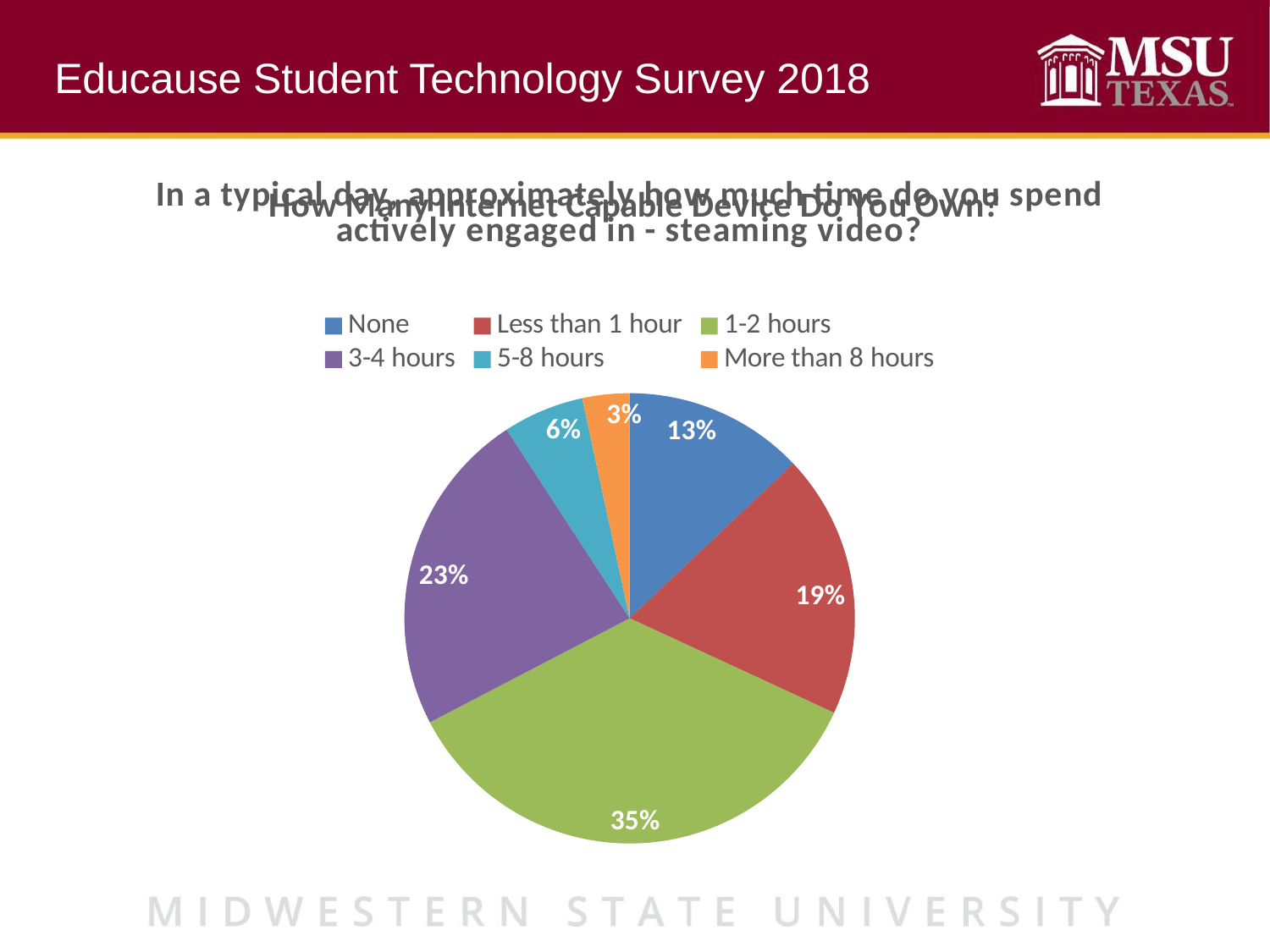

Educause Student Technology Survey 2018

### Chart: In a typical day, approximately how much time do you spend actively engaged in - steaming video?

| Category | Midwestern State University |
|---|---|
| None | 0.129455909943715 |
| Less than 1 hour | 0.189493433395872 |
| 1-2 hours | 0.354596622889306 |
| 3-4 hours | 0.234521575984991 |
| 5-8 hours | 0.0581613508442777 |
| More than 8 hours | 0.0337711069418386 |

### Chart: How Many Internet Capable Device Do You Own?

| Category |
|---|

### Chart: In a typical day, approximately how much time do you spend actively engaged in - online research/Homework?

| Category |
|---|